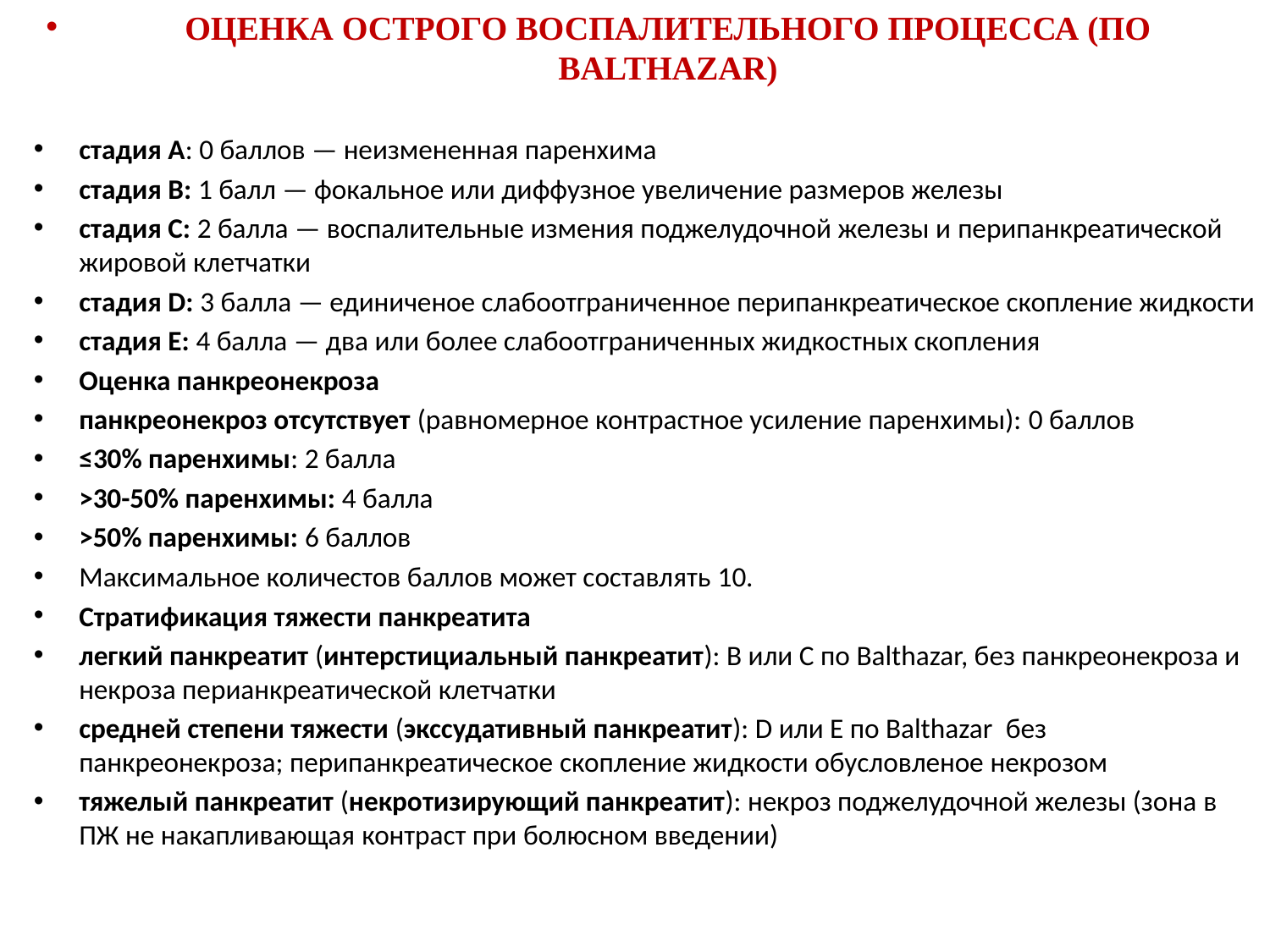

ОЦЕНКА ОСТРОГО ВОСПАЛИТЕЛЬНОГО ПРОЦЕССА (ПО BALTHAZAR)

стадия А: 0 баллов — неизмененная паренхима
стадия B: 1 балл — фокальное или диффузное увеличение размеров железы
стадия С: 2 балла — воспалительные измения поджелудочной железы и перипанкреатической жировой клетчатки
стадия D: 3 балла — единиченое слабоотграниченное перипанкреатическое скопление жидкости
стадия Е: 4 балла — два или более слабоотграниченных жидкостных скопления
Оценка панкреонекроза
панкреонекроз отсутствует (равномерное контрастное усиление паренхимы): 0 баллов
≤30% паренхимы: 2 балла
>30-50% паренхимы: 4 балла
>50% паренхимы: 6 баллов
Максимальное количестов баллов может составлять 10.
Стратификация тяжести панкреатита
легкий панкреатит (интерстициальный панкреатит): B или C по Balthazar, без панкреонекроза и некроза перианкреатической клетчатки
средней степени тяжести (экссудативный панкреатит): D или E по Balthazar  без панкреонекроза; перипанкреатическое скопление жидкости обусловленое некрозом
тяжелый панкреатит (некротизирующий панкреатит): некроз поджелудочной железы (зона в ПЖ не накапливающая контраст при болюсном введении)